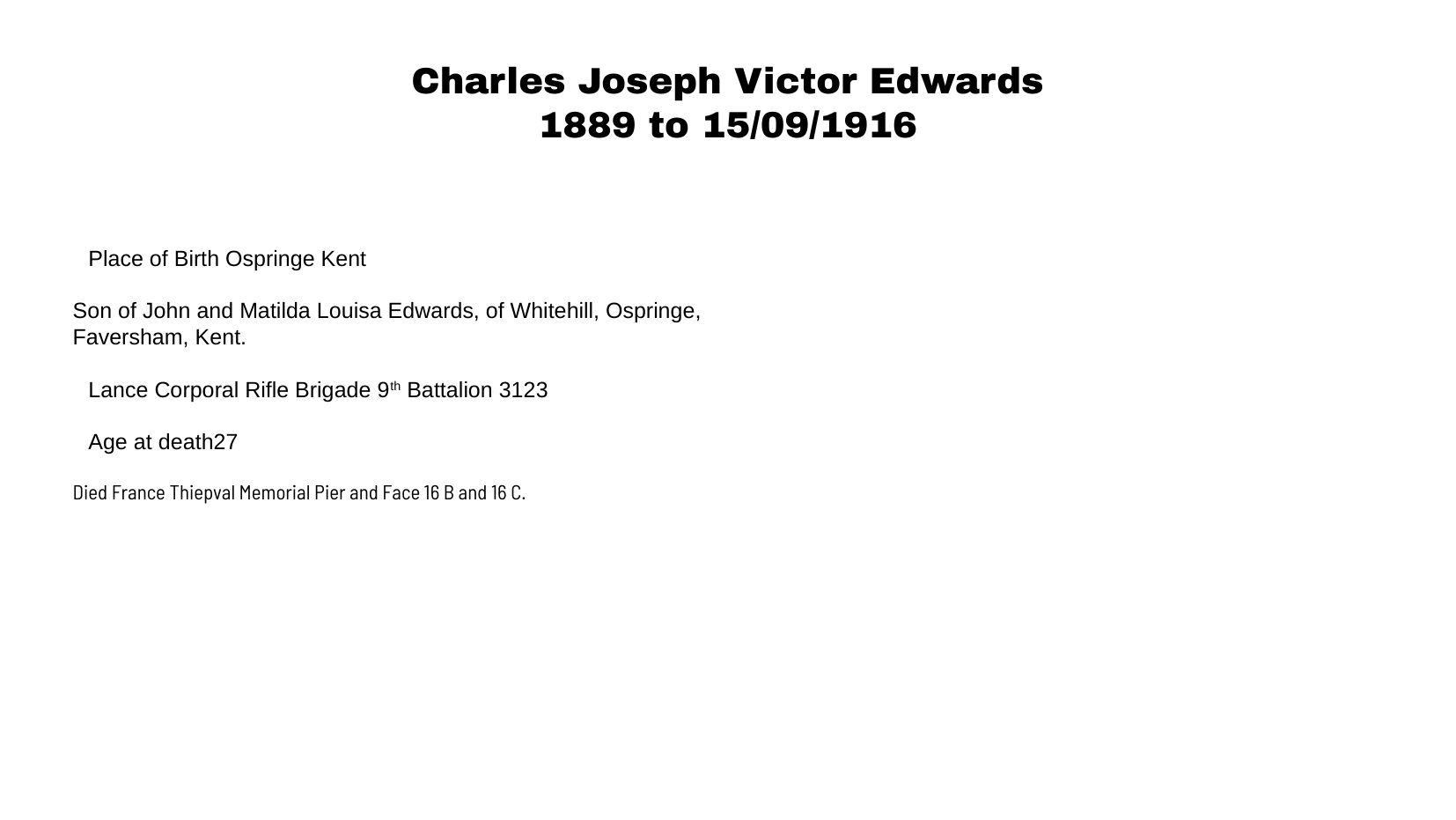

Charles Joseph Victor Edwards
1889 to 15/09/1916

Place of Birth Ospringe Kent
Son of John and Matilda Louisa Edwards, of Whitehill, Ospringe, Faversham, Kent.
Lance Corporal Rifle Brigade 9th Battalion 3123
Age at death27
Died France Thiepval Memorial Pier and Face 16 B and 16 C.